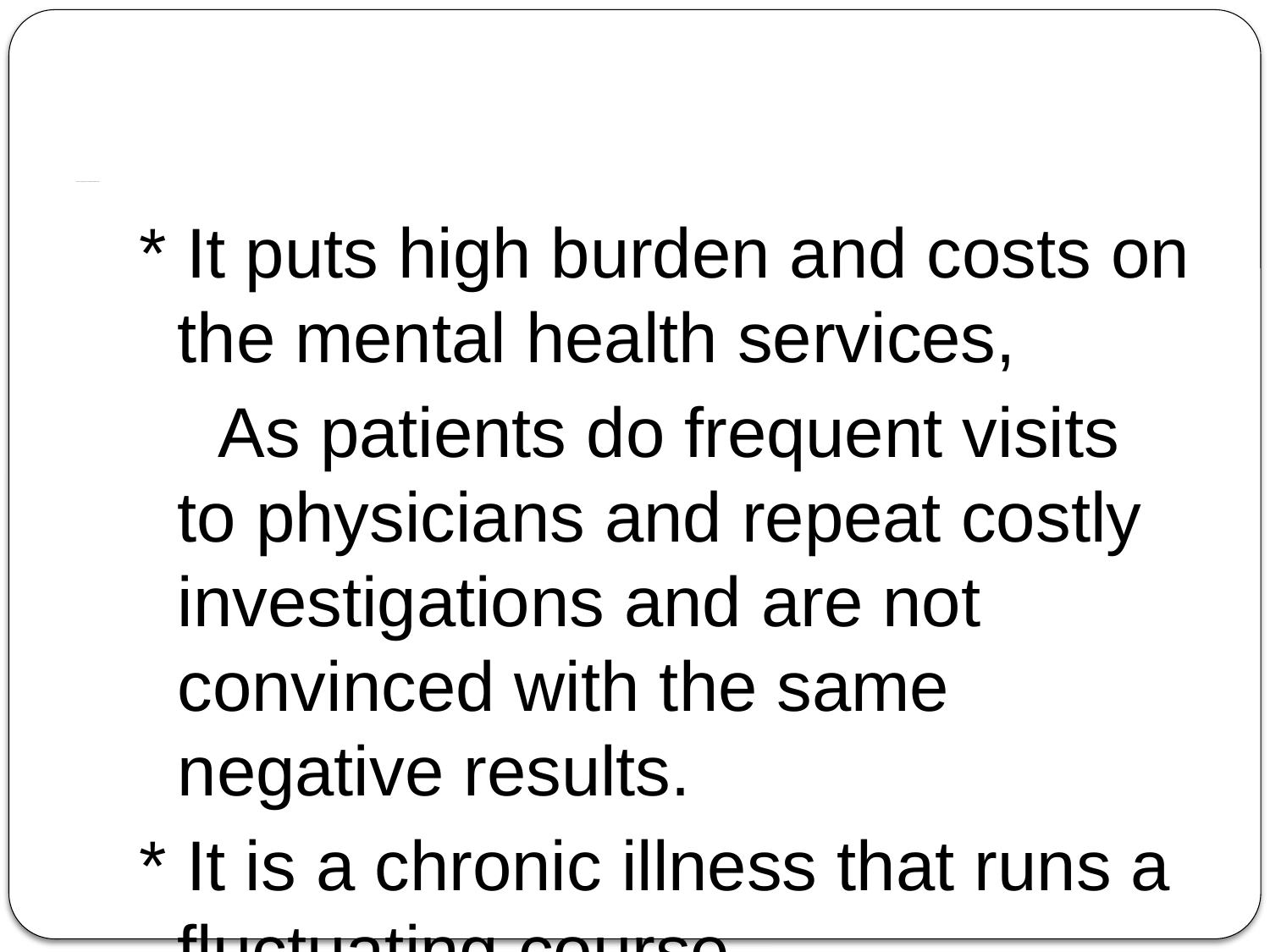

# Course and prognosis of Somatization Disorder
* It puts high burden and costs on the mental health services,
    As patients do frequent visits to physicians and repeat costly investigations and are not convinced with the same negative results.
* It is a chronic illness that runs a fluctuating course.